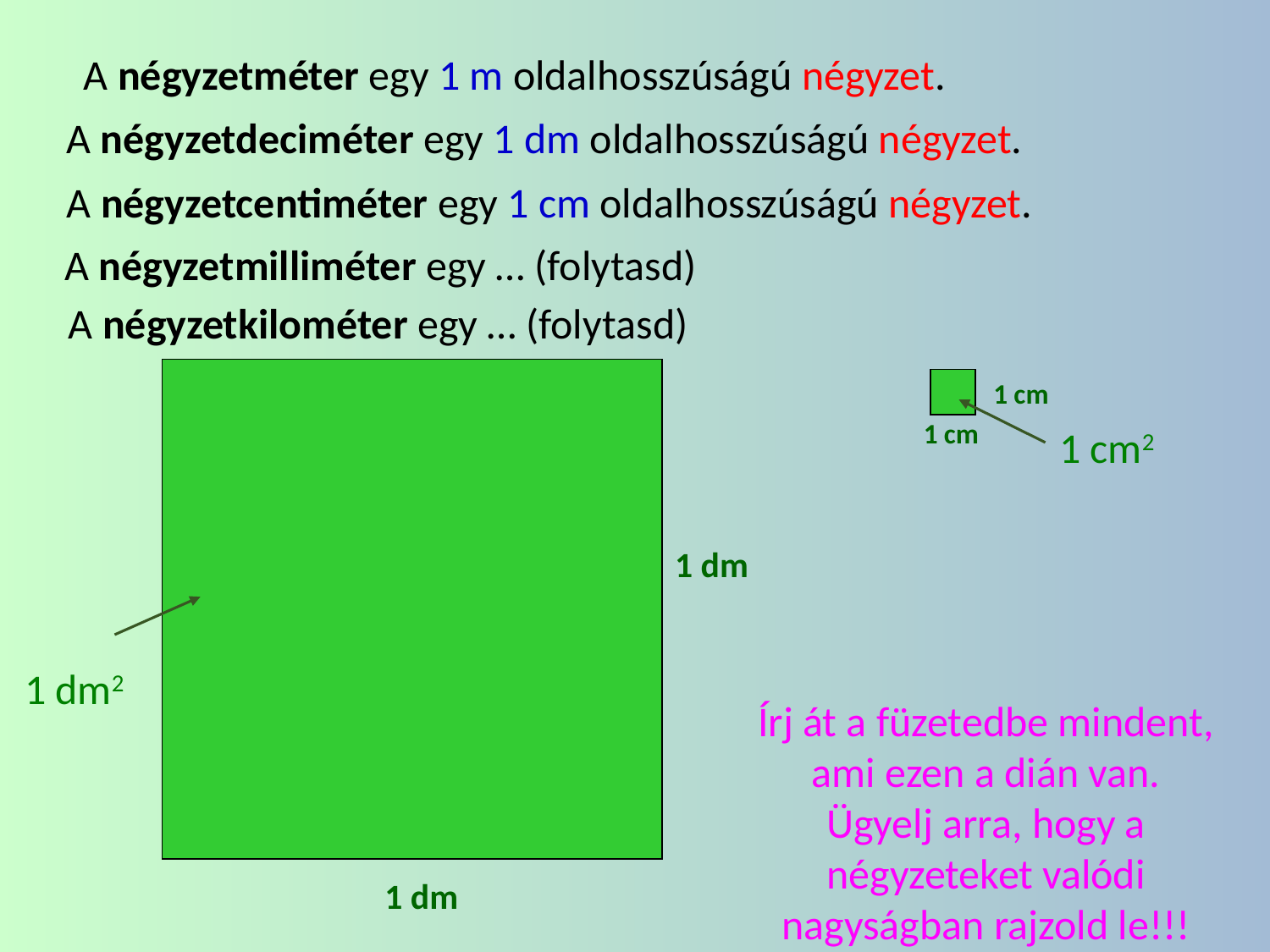

A négyzetméter egy 1 m oldalhosszúságú négyzet.
A négyzetdeciméter egy 1 dm oldalhosszúságú négyzet.
A négyzetcentiméter egy 1 cm oldalhosszúságú négyzet.
A négyzetmilliméter egy … (folytasd)
A négyzetkilométer egy … (folytasd)

1 dm
1 dm

1 cm
1 cm

1 cm2

1 dm2
Írj át a füzetedbe mindent, ami ezen a dián van. Ügyelj arra, hogy a négyzeteket valódi nagyságban rajzold le!!!